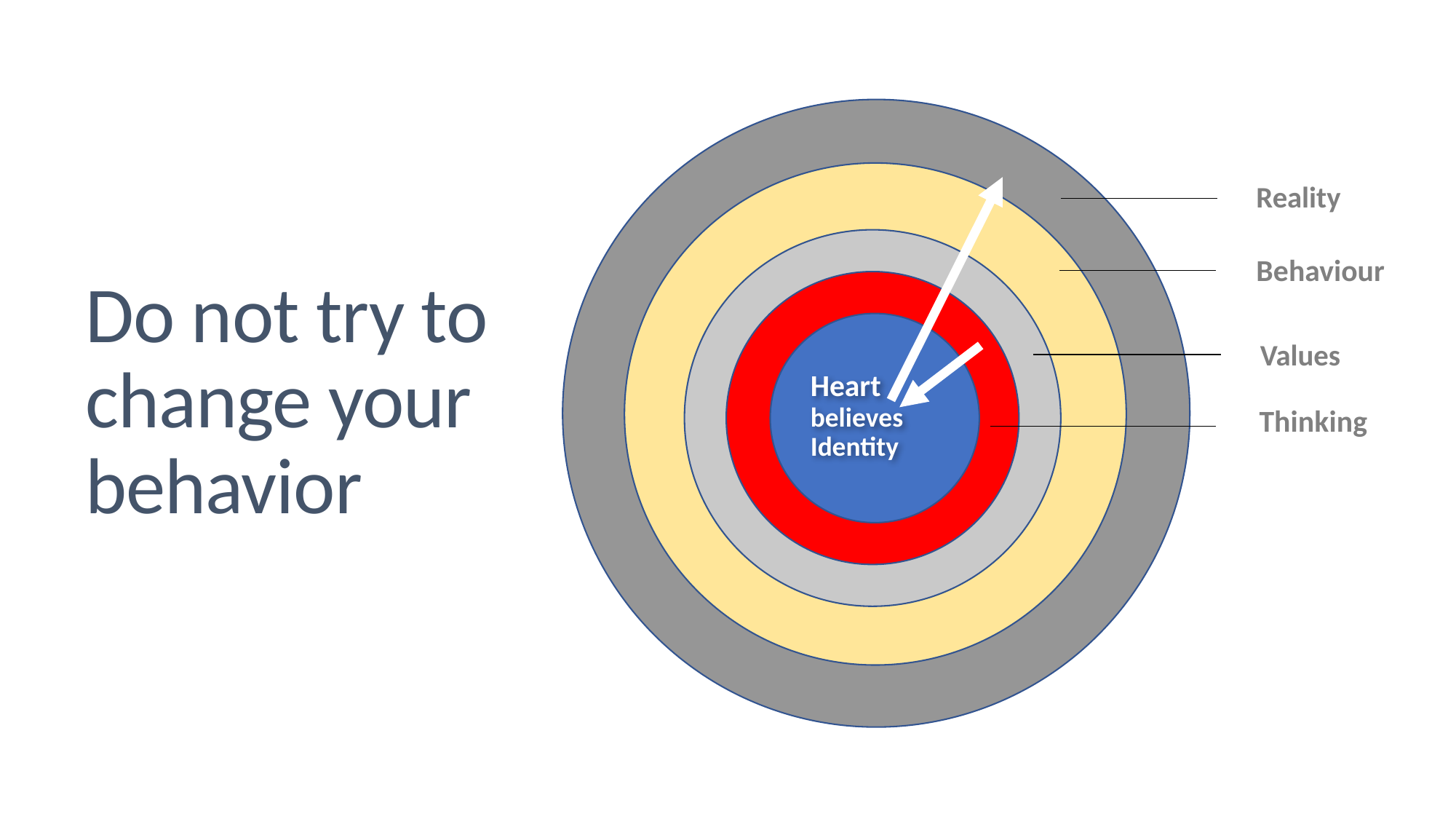

Reality

Do not try to change your behavior
Behaviour

Values
Heart
believes
Identity
Thinking